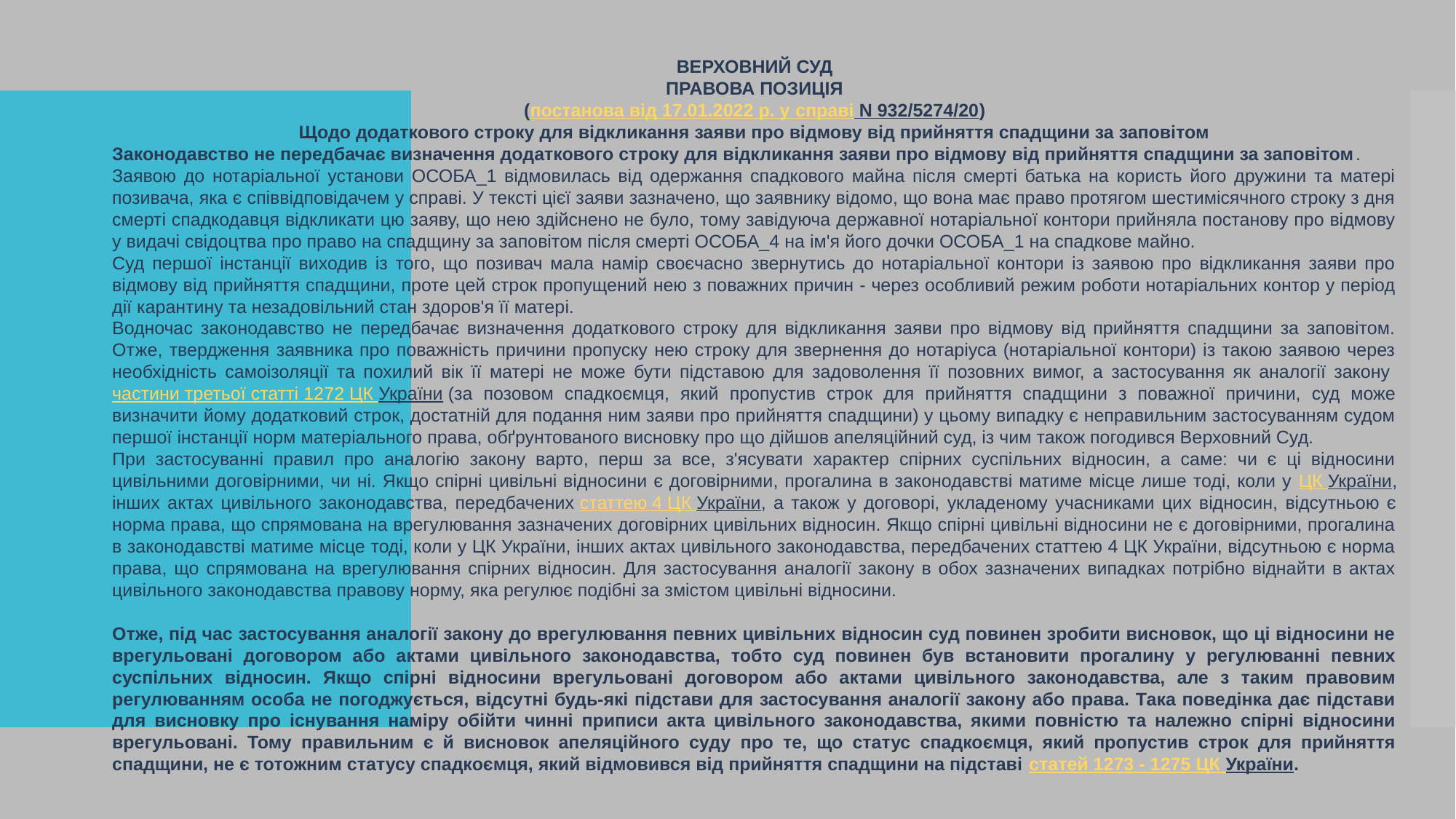

ВЕРХОВНИЙ СУД
ПРАВОВА ПОЗИЦІЯ
(постанова від 17.01.2022 р. у справі N 932/5274/20)
Щодо додаткового строку для відкликання заяви про відмову від прийняття спадщини за заповітом
Законодавство не передбачає визначення додаткового строку для відкликання заяви про відмову від прийняття спадщини за заповітом.
Заявою до нотаріальної установи ОСОБА_1 відмовилась від одержання спадкового майна після смерті батька на користь його дружини та матері позивача, яка є співвідповідачем у справі. У тексті цієї заяви зазначено, що заявнику відомо, що вона має право протягом шестимісячного строку з дня смерті спадкодавця відкликати цю заяву, що нею здійснено не було, тому завідуюча державної нотаріальної контори прийняла постанову про відмову у видачі свідоцтва про право на спадщину за заповітом після смерті ОСОБА_4 на ім'я його дочки ОСОБА_1 на спадкове майно.
Суд першої інстанції виходив із того, що позивач мала намір своєчасно звернутись до нотаріальної контори із заявою про відкликання заяви про відмову від прийняття спадщини, проте цей строк пропущений нею з поважних причин - через особливий режим роботи нотаріальних контор у період дії карантину та незадовільний стан здоров'я її матері.
Водночас законодавство не передбачає визначення додаткового строку для відкликання заяви про відмову від прийняття спадщини за заповітом. Отже, твердження заявника про поважність причини пропуску нею строку для звернення до нотаріуса (нотаріальної контори) із такою заявою через необхідність самоізоляції та похилий вік її матері не може бути підставою для задоволення її позовних вимог, а застосування як аналогії закону частини третьої статті 1272 ЦК України (за позовом спадкоємця, який пропустив строк для прийняття спадщини з поважної причини, суд може визначити йому додатковий строк, достатній для подання ним заяви про прийняття спадщини) у цьому випадку є неправильним застосуванням судом першої інстанції норм матеріального права, обґрунтованого висновку про що дійшов апеляційний суд, із чим також погодився Верховний Суд.
При застосуванні правил про аналогію закону варто, перш за все, з'ясувати характер спірних суспільних відносин, а саме: чи є ці відносини цивільними договірними, чи ні. Якщо спірні цивільні відносини є договірними, прогалина в законодавстві матиме місце лише тоді, коли у ЦК України, інших актах цивільного законодавства, передбачених статтею 4 ЦК України, а також у договорі, укладеному учасниками цих відносин, відсутньою є норма права, що спрямована на врегулювання зазначених договірних цивільних відносин. Якщо спірні цивільні відносини не є договірними, прогалина в законодавстві матиме місце тоді, коли у ЦК України, інших актах цивільного законодавства, передбачених статтею 4 ЦК України, відсутньою є норма права, що спрямована на врегулювання спірних відносин. Для застосування аналогії закону в обох зазначених випадках потрібно віднайти в актах цивільного законодавства правову норму, яка регулює подібні за змістом цивільні відносини.

Отже, під час застосування аналогії закону до врегулювання певних цивільних відносин суд повинен зробити висновок, що ці відносини не врегульовані договором або актами цивільного законодавства, тобто суд повинен був встановити прогалину у регулюванні певних суспільних відносин. Якщо спірні відносини врегульовані договором або актами цивільного законодавства, але з таким правовим регулюванням особа не погоджується, відсутні будь-які підстави для застосування аналогії закону або права. Така поведінка дає підстави для висновку про існування наміру обійти чинні приписи акта цивільного законодавства, якими повністю та належно спірні відносини врегульовані. Тому правильним є й висновок апеляційного суду про те, що статус спадкоємця, який пропустив строк для прийняття спадщини, не є тотожним статусу спадкоємця, який відмовився від прийняття спадщини на підставі статей 1273 - 1275 ЦК України.